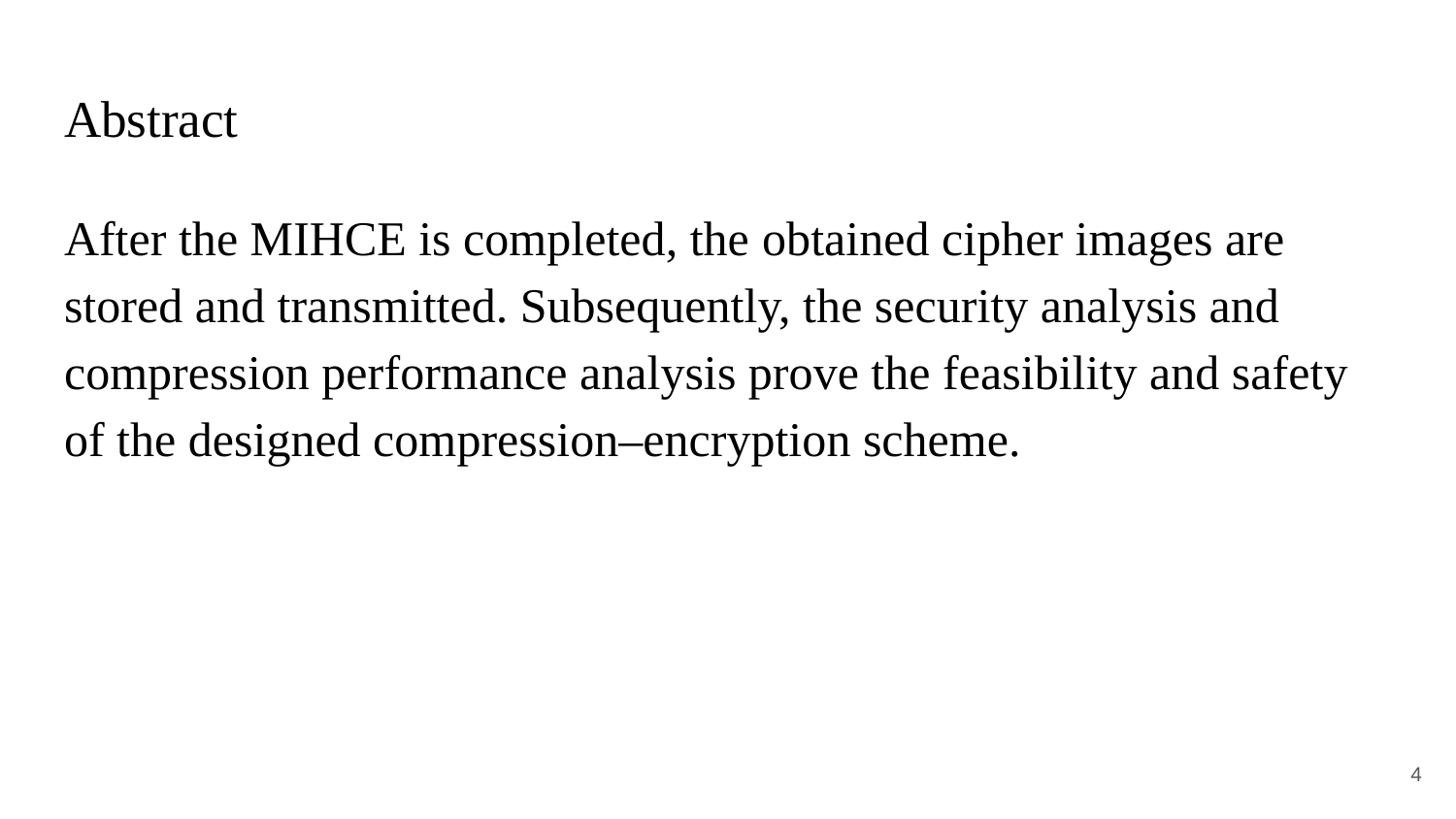

# Abstract
After the MIHCE is completed, the obtained cipher images are stored and transmitted. Subsequently, the security analysis and compression performance analysis prove the feasibility and safety of the designed compression–encryption scheme.
4